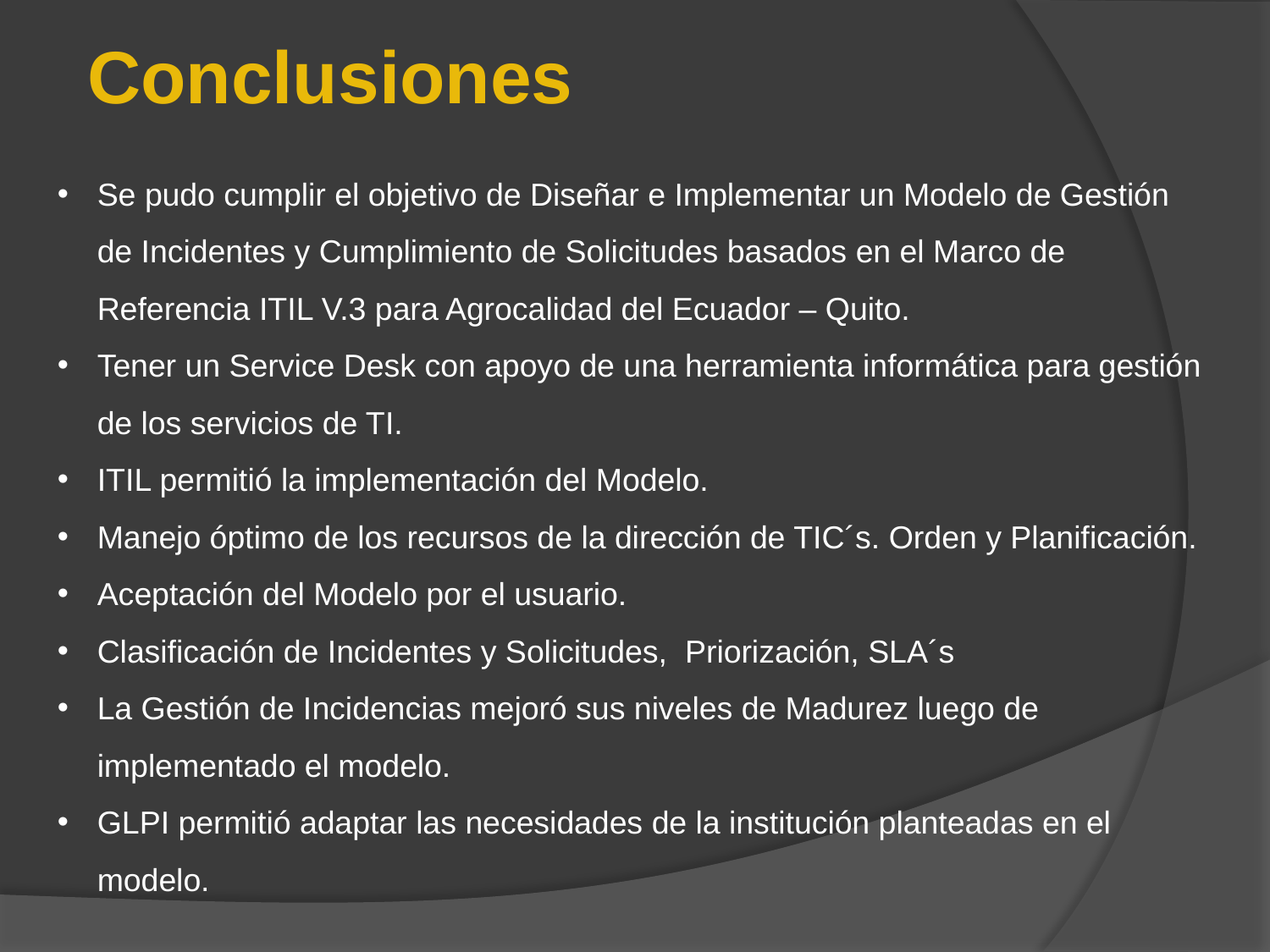

Conclusiones
Se pudo cumplir el objetivo de Diseñar e Implementar un Modelo de Gestión de Incidentes y Cumplimiento de Solicitudes basados en el Marco de Referencia ITIL V.3 para Agrocalidad del Ecuador – Quito.
Tener un Service Desk con apoyo de una herramienta informática para gestión de los servicios de TI.
ITIL permitió la implementación del Modelo.
Manejo óptimo de los recursos de la dirección de TIC´s. Orden y Planificación.
Aceptación del Modelo por el usuario.
Clasificación de Incidentes y Solicitudes,  Priorización, SLA´s
La Gestión de Incidencias mejoró sus niveles de Madurez luego de implementado el modelo.
GLPI permitió adaptar las necesidades de la institución planteadas en el modelo.